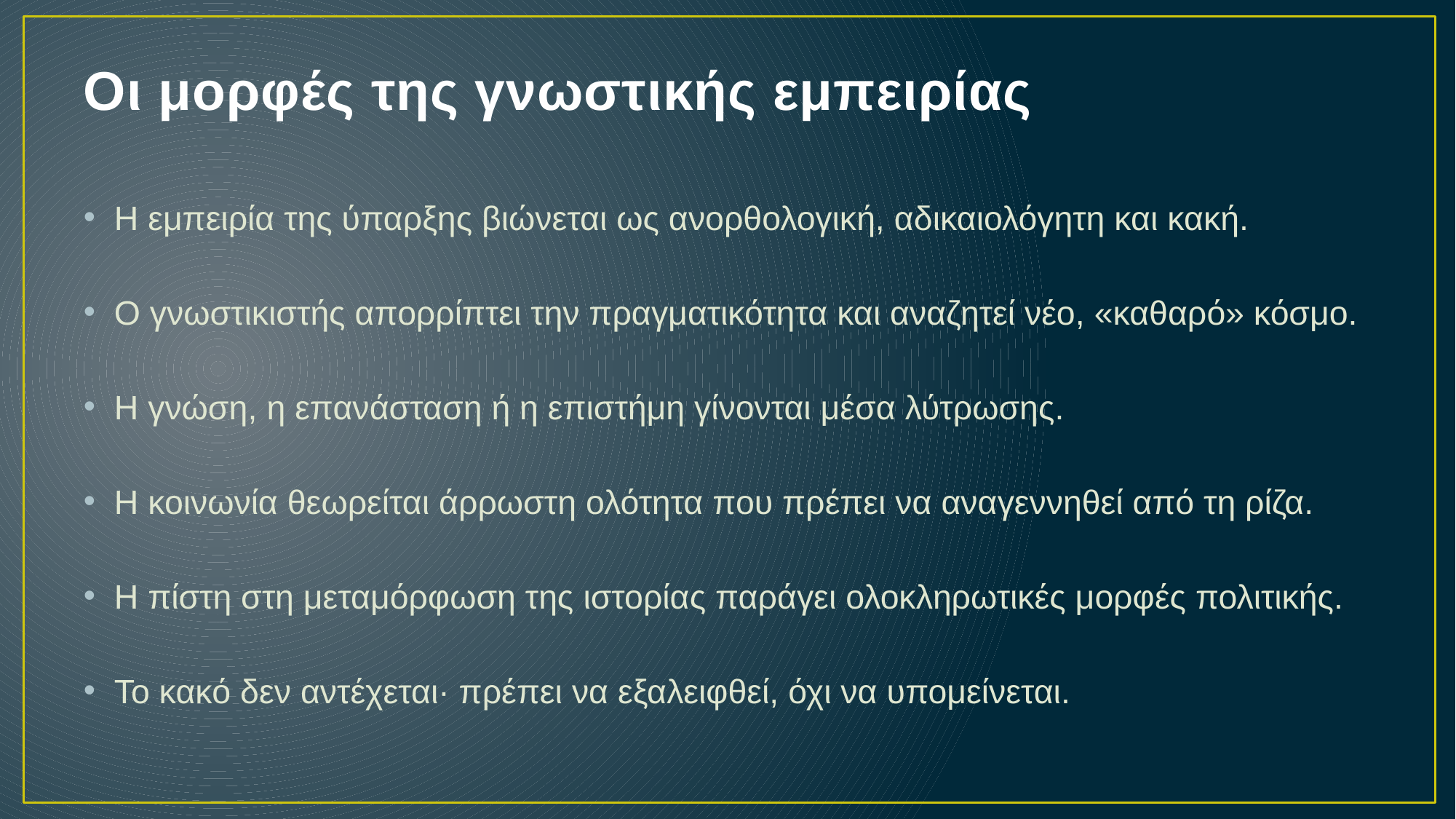

# Οι μορφές της γνωστικής εμπειρίας
Η εμπειρία της ύπαρξης βιώνεται ως ανορθολογική, αδικαιολόγητη και κακή.

Ο γνωστικιστής απορρίπτει την πραγματικότητα και αναζητεί νέο, «καθαρό» κόσμο.

Η γνώση, η επανάσταση ή η επιστήμη γίνονται μέσα λύτρωσης.

Η κοινωνία θεωρείται άρρωστη ολότητα που πρέπει να αναγεννηθεί από τη ρίζα.

Η πίστη στη μεταμόρφωση της ιστορίας παράγει ολοκληρωτικές μορφές πολιτικής.

Το κακό δεν αντέχεται· πρέπει να εξαλειφθεί, όχι να υπομείνεται.